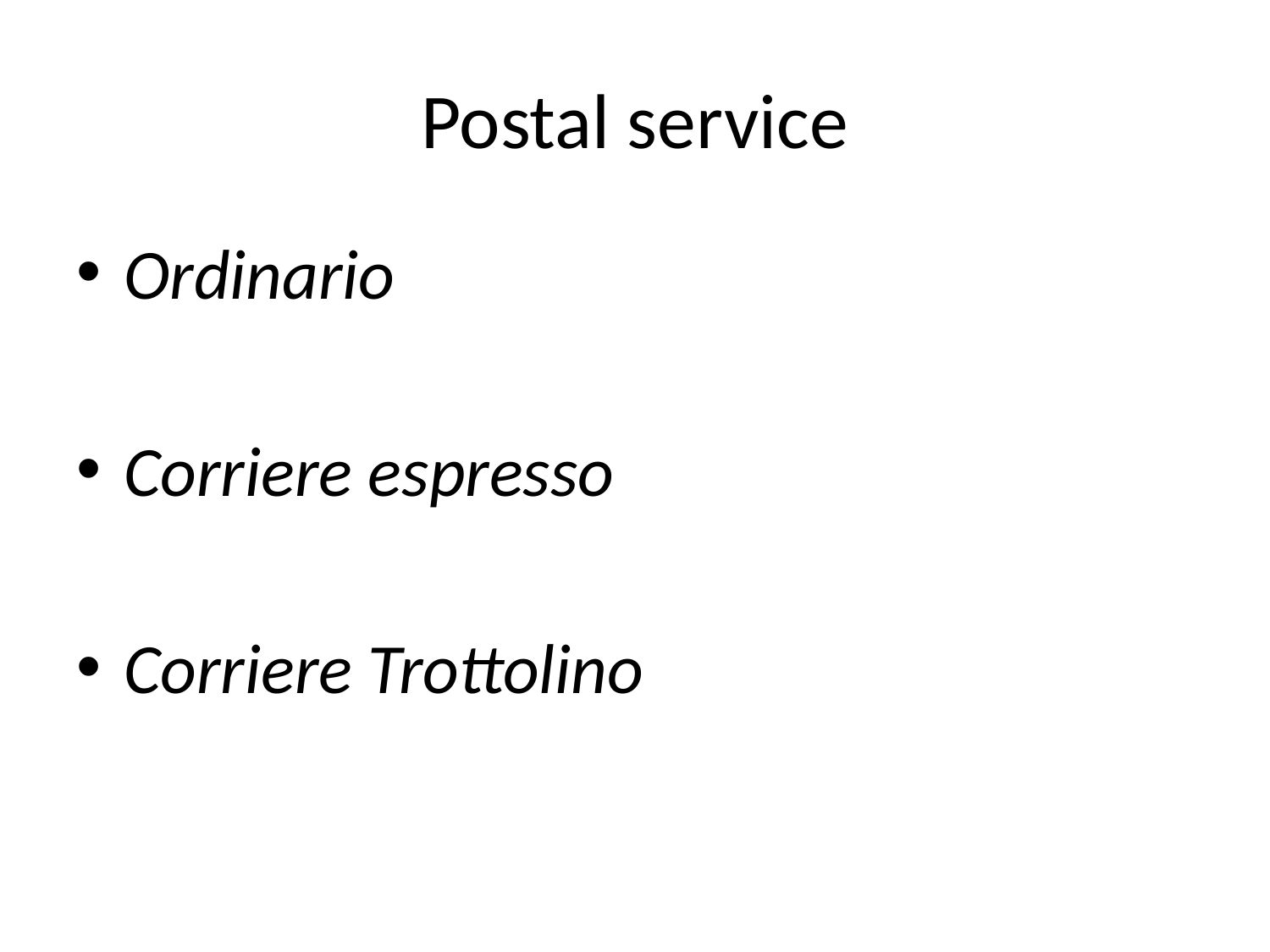

# Postal service
Ordinario

Corriere espresso

Corriere Trottolino